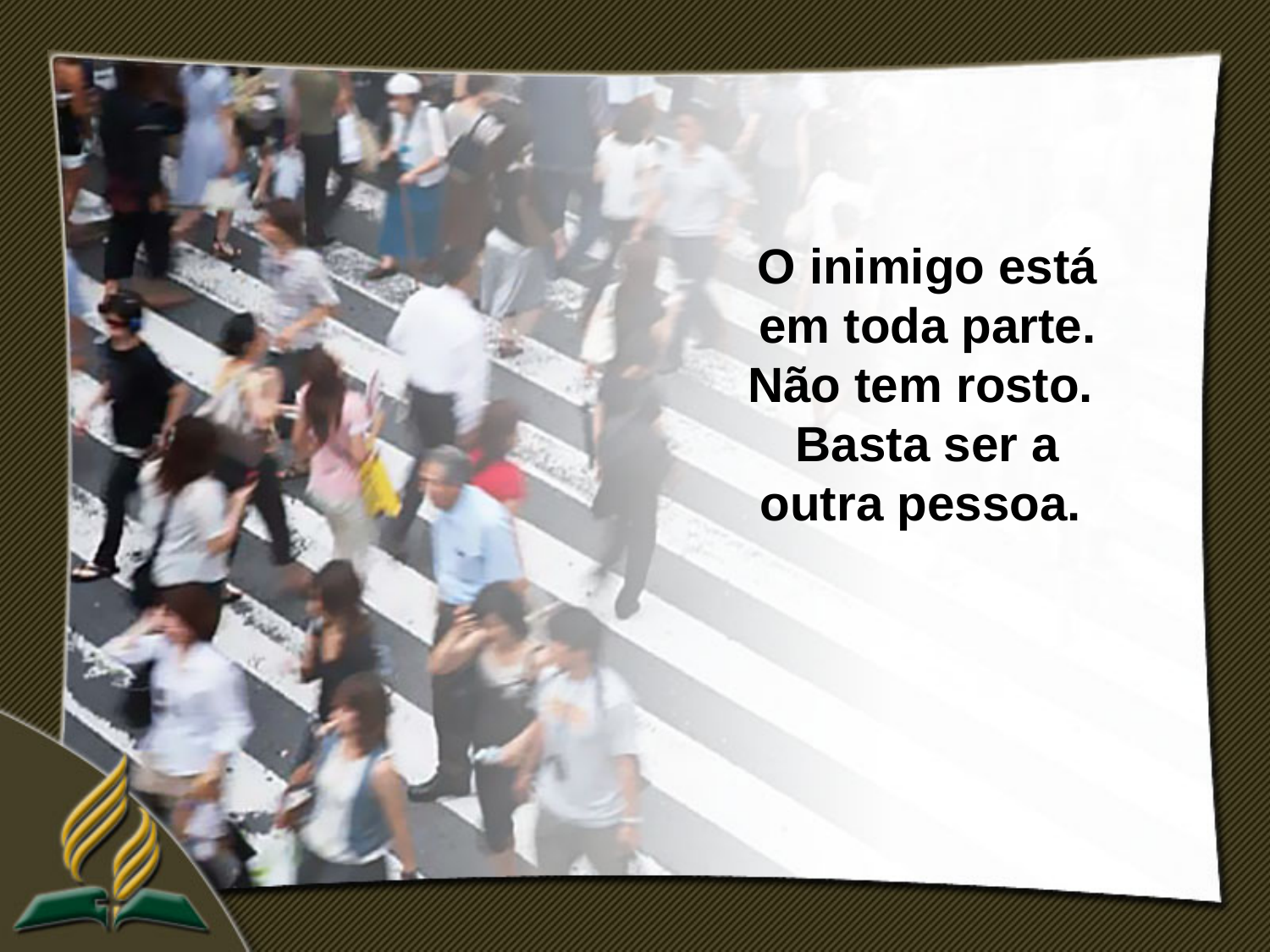

O inimigo está em toda parte. Não tem rosto.
Basta ser a outra pessoa.